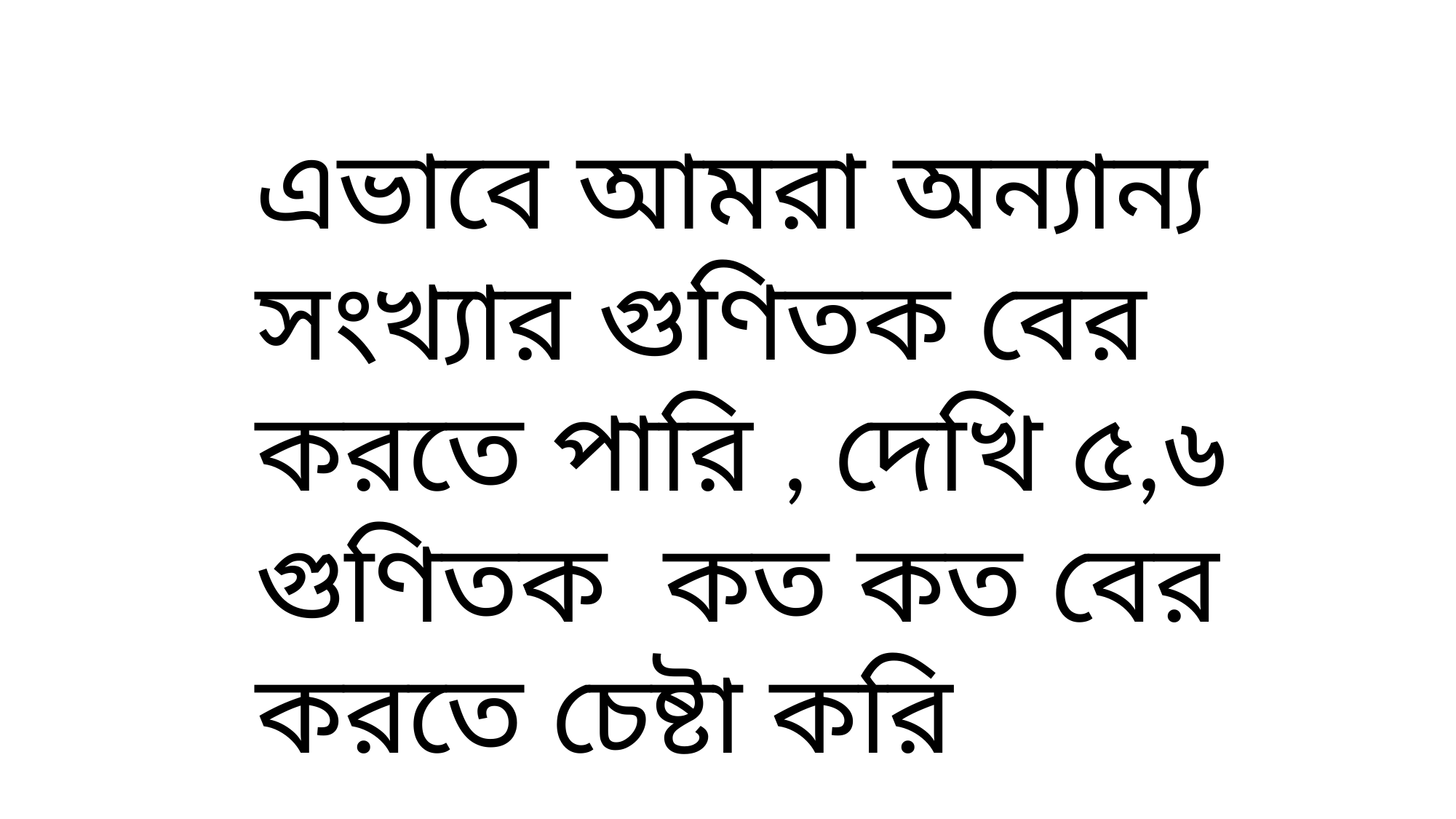

এভাবে আমরা অন্যান্য সংখ্যার গুণিতক বের করতে পারি , দেখি ৫,৬ গুণিতক  কত কত বের করতে চেষ্টা করি